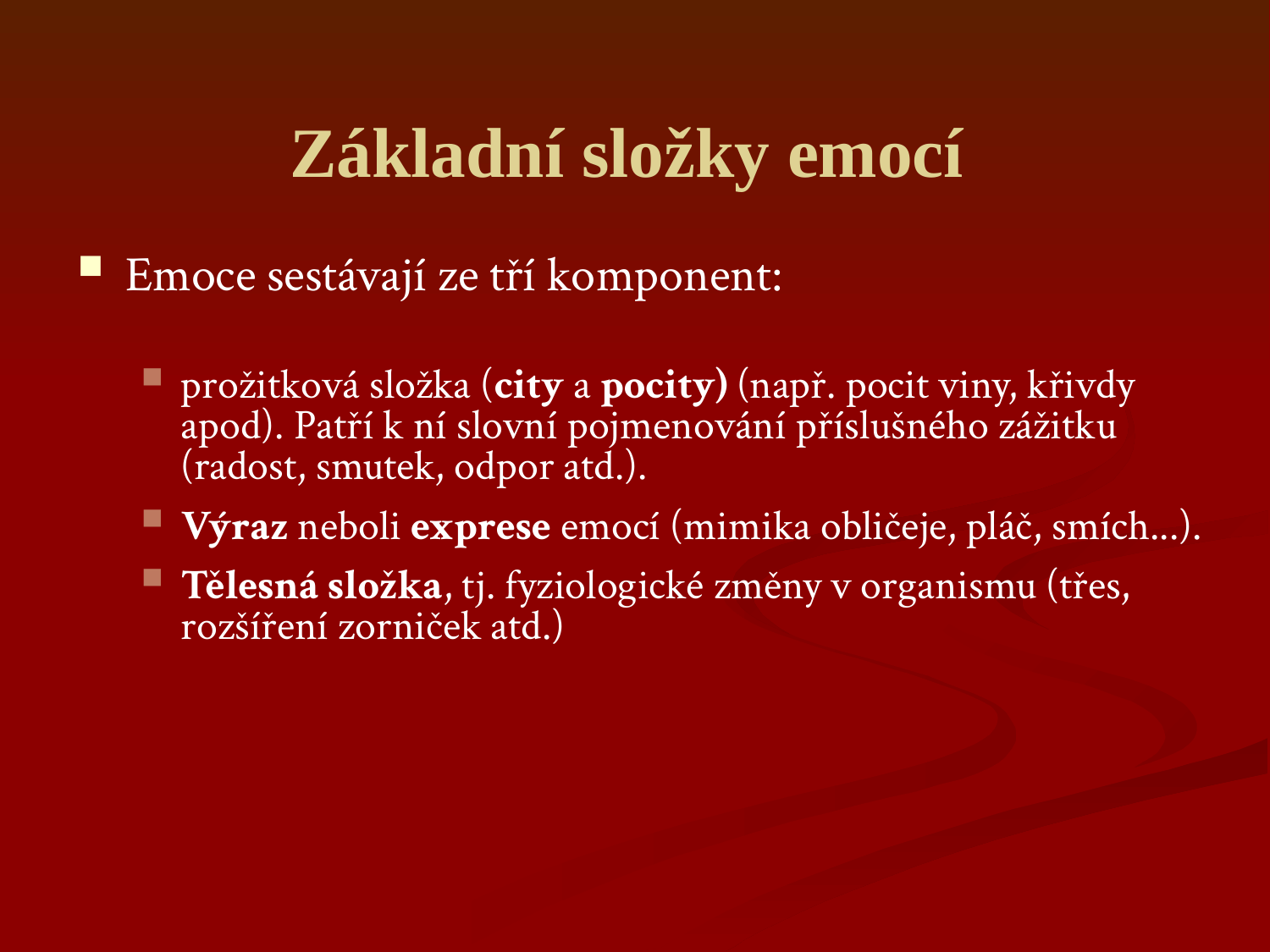

# Základní složky emocí

Emoce sestávají ze tří komponent:

prožitková složka (city a pocity) (např. pocit viny, křivdy apod). Patří k ní slovní pojmenování příslušného zážitku (radost, smutek, odpor atd.).
Výraz neboli exprese emocí (mimika obličeje, pláč, smích...).
Tělesná složka, tj. fyziologické změny v organismu (třes, rozšíření zorniček atd.)